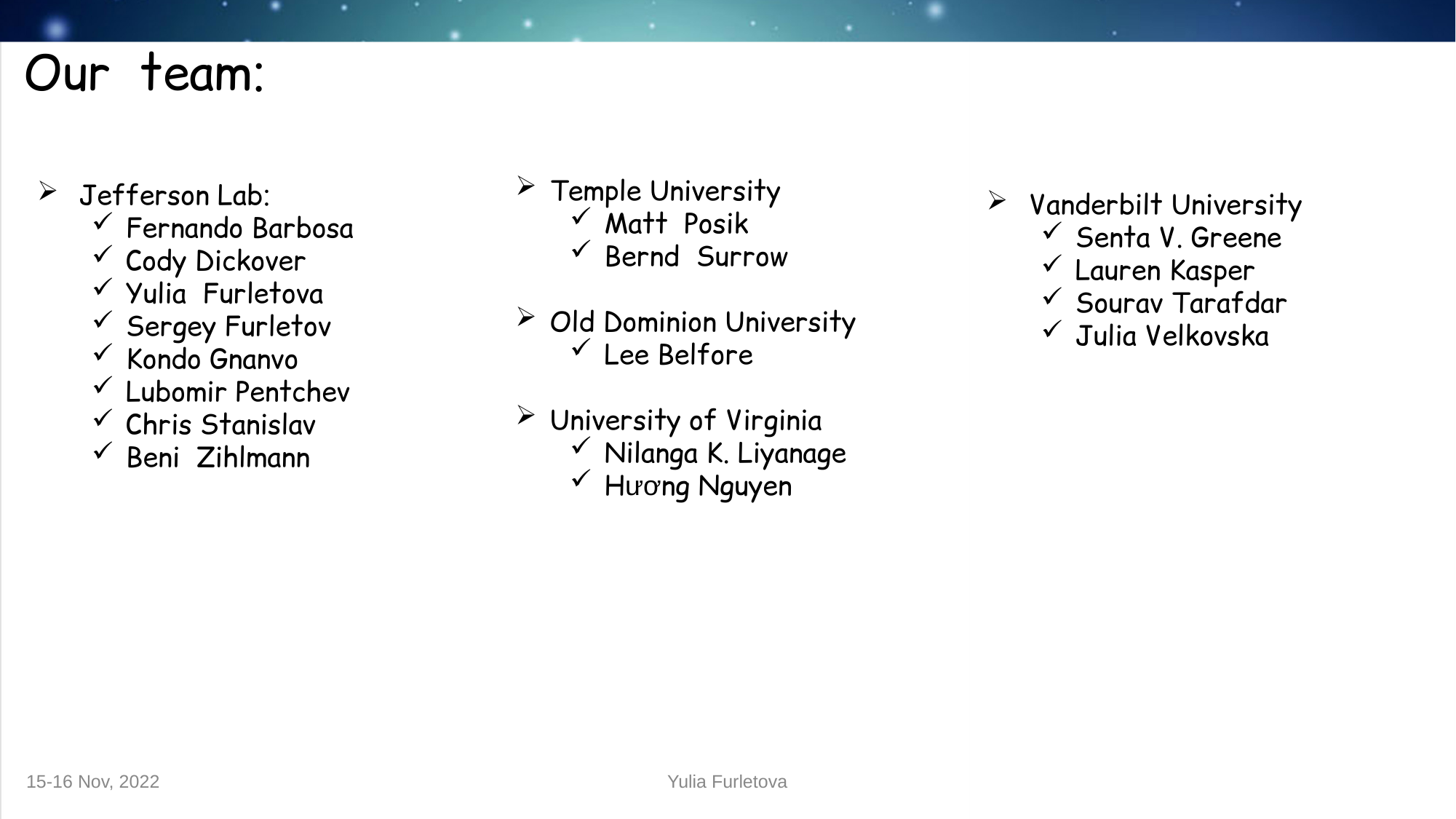

Our  team:

Temple University
Matt  Posik
Bernd  Surrow

Old Dominion University
Lee Belfore

University of Virginia
Nilanga K. Liyanage
Hương Nguyen
 Jefferson Lab:
Fernando Barbosa
Cody Dickover
Yulia  Furletova
Sergey Furletov
Kondo Gnanvo
Lubomir Pentchev
Chris Stanislav
Beni  Zihlmann
 Vanderbilt University
Senta V. Greene
Lauren Kasper
Sourav Tarafdar
Julia Velkovska
15-16 Nov, 2022
Yulia Furletova
2